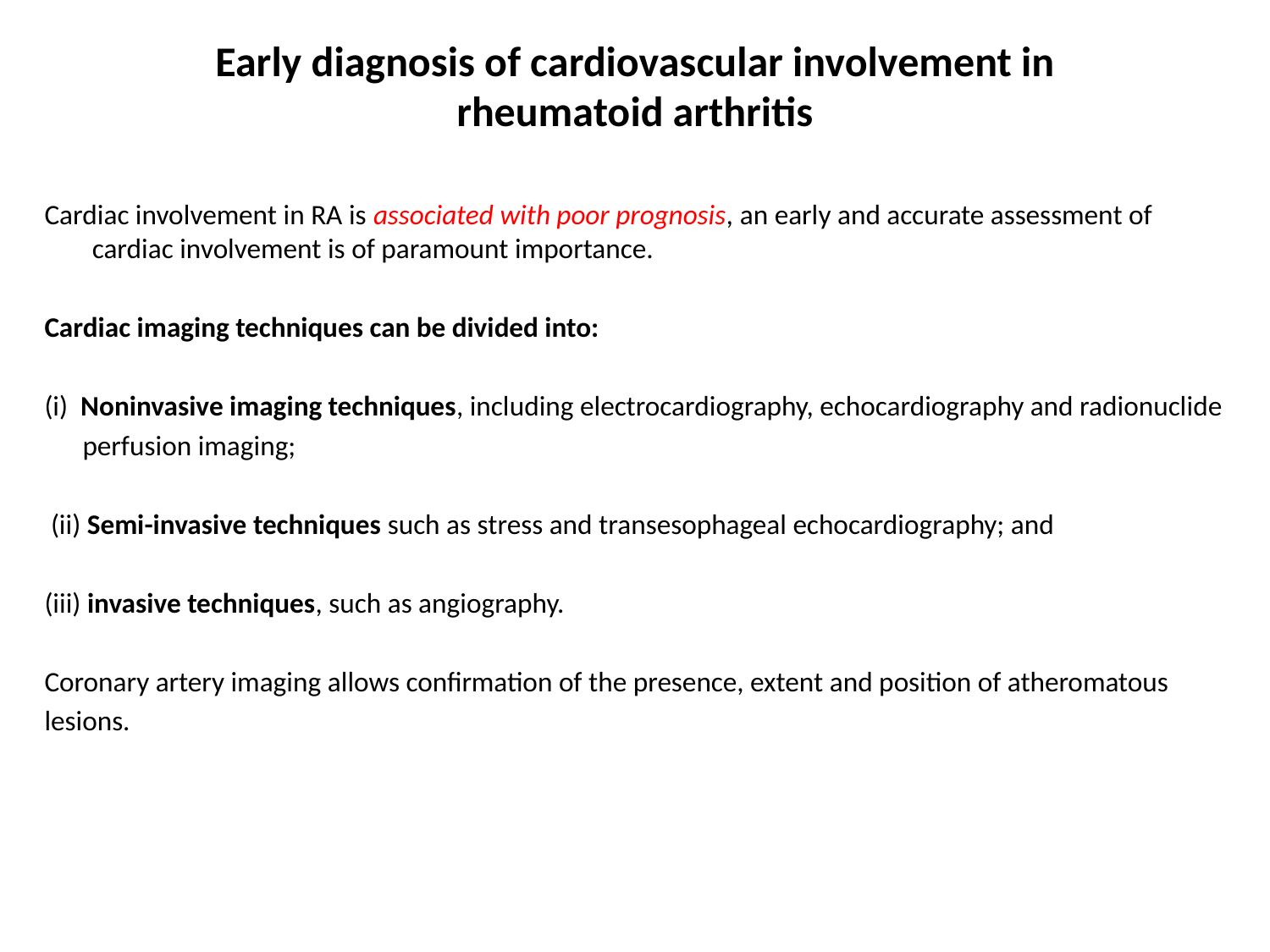

# Early diagnosis of cardiovascular involvement in rheumatoid arthritis
Cardiac involvement in RA is associated with poor prognosis, an early and accurate assessment of cardiac involvement is of paramount importance.

Cardiac imaging techniques can be divided into:

(i)  Noninvasive imaging techniques, including electrocardiography, echocardiography and radionuclide
      perfusion imaging;

 (ii) Semi-invasive techniques such as stress and transesophageal echocardiography; and

(iii) invasive techniques, such as angiography.

Coronary artery imaging allows confirmation of the presence, extent and position of atheromatous
lesions.